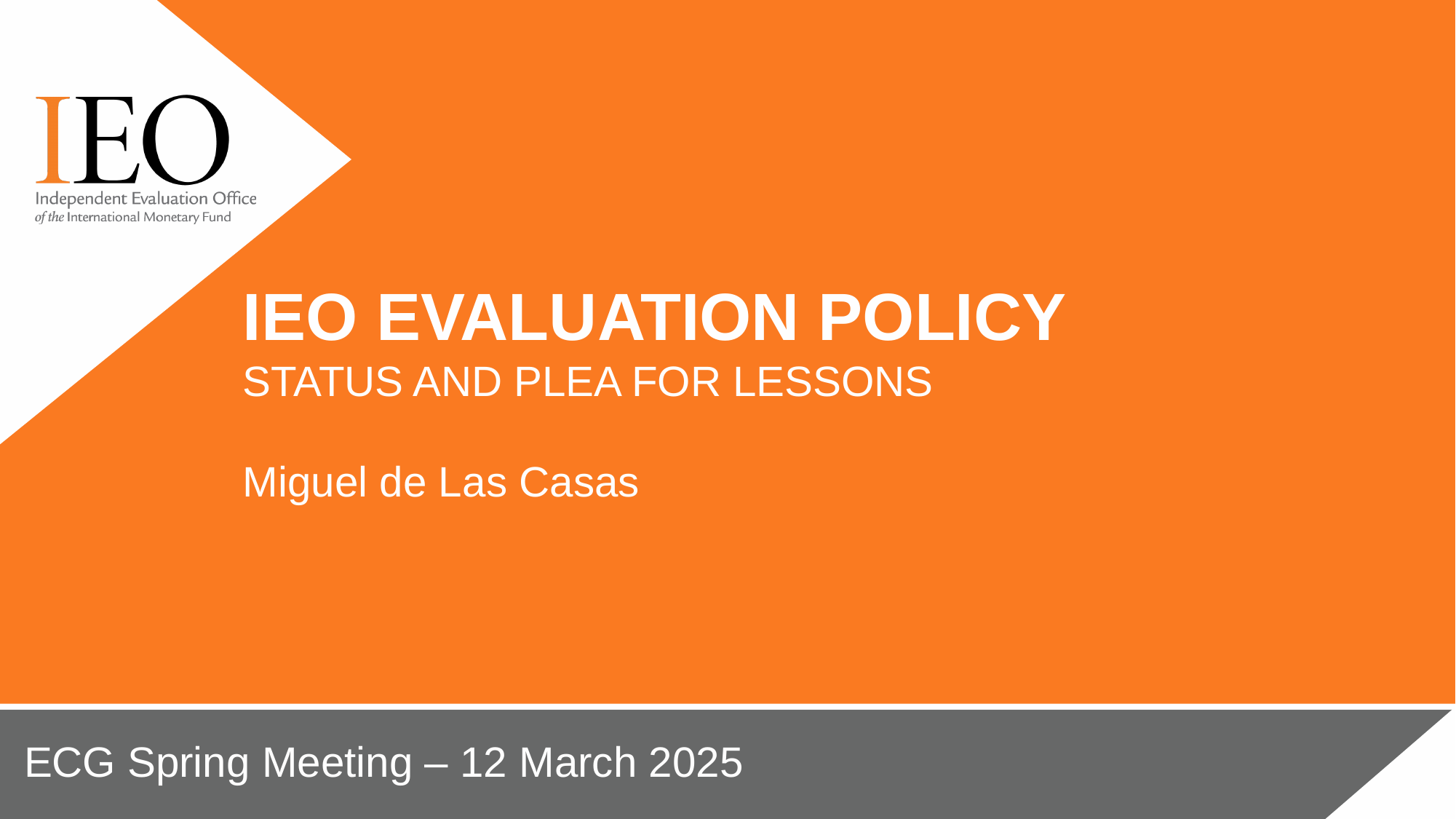

IEO Evaluation Policy
Status and Plea for lessons

Miguel de Las Casas
ECG Spring Meeting – 12 March 2025